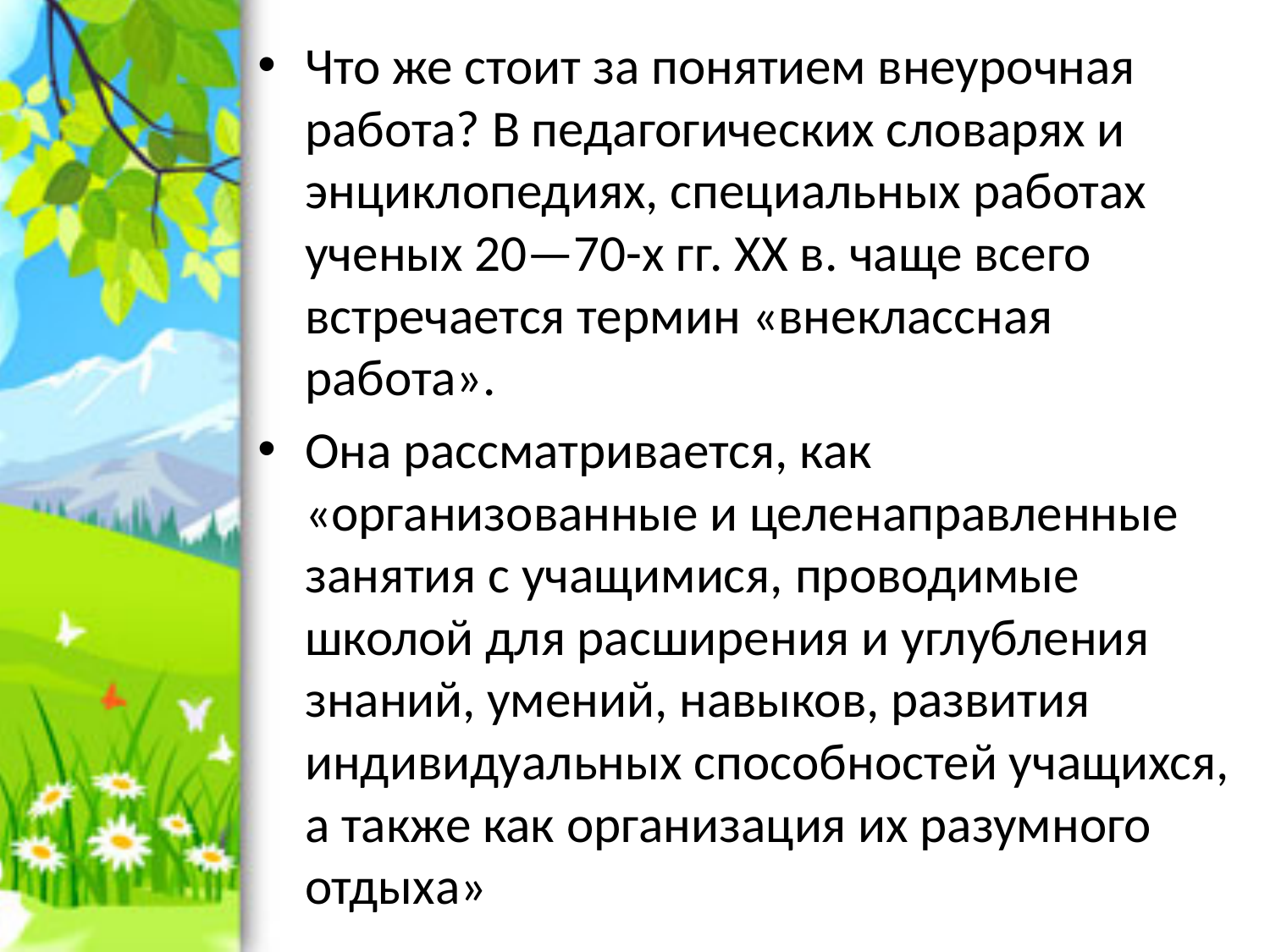

Что же стоит за понятием внеурочная работа? В педагогических словарях и энциклопедиях, специальных работах ученых 20—70-х гг. XX в. чаще всего встречается термин «внеклассная работа».
Она рассматривается, как «организованные и целенаправленные занятия с учащимися, проводимые школой для расширения и углубления знаний, умений, навыков, развития индивидуальных способностей учащихся, а также как организация их разумного отдыха»